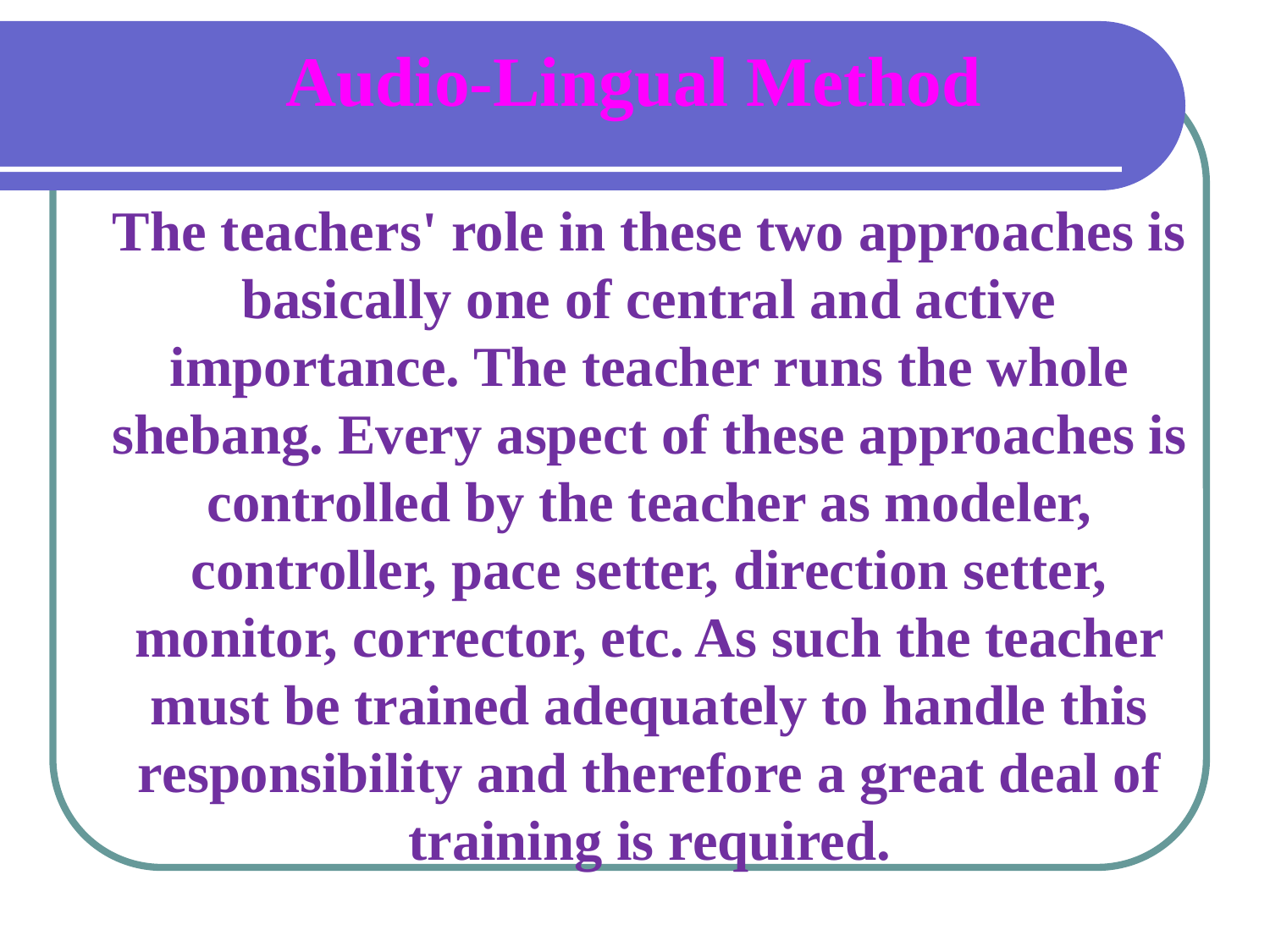

Audio-Lingual Method
The teachers' role in these two approaches is basically one of central and active importance. The teacher runs the whole shebang. Every aspect of these approaches is controlled by the teacher as modeler, controller, pace setter, direction setter, monitor, corrector, etc. As such the teacher must be trained adequately to handle this responsibility and therefore a great deal of training is required.